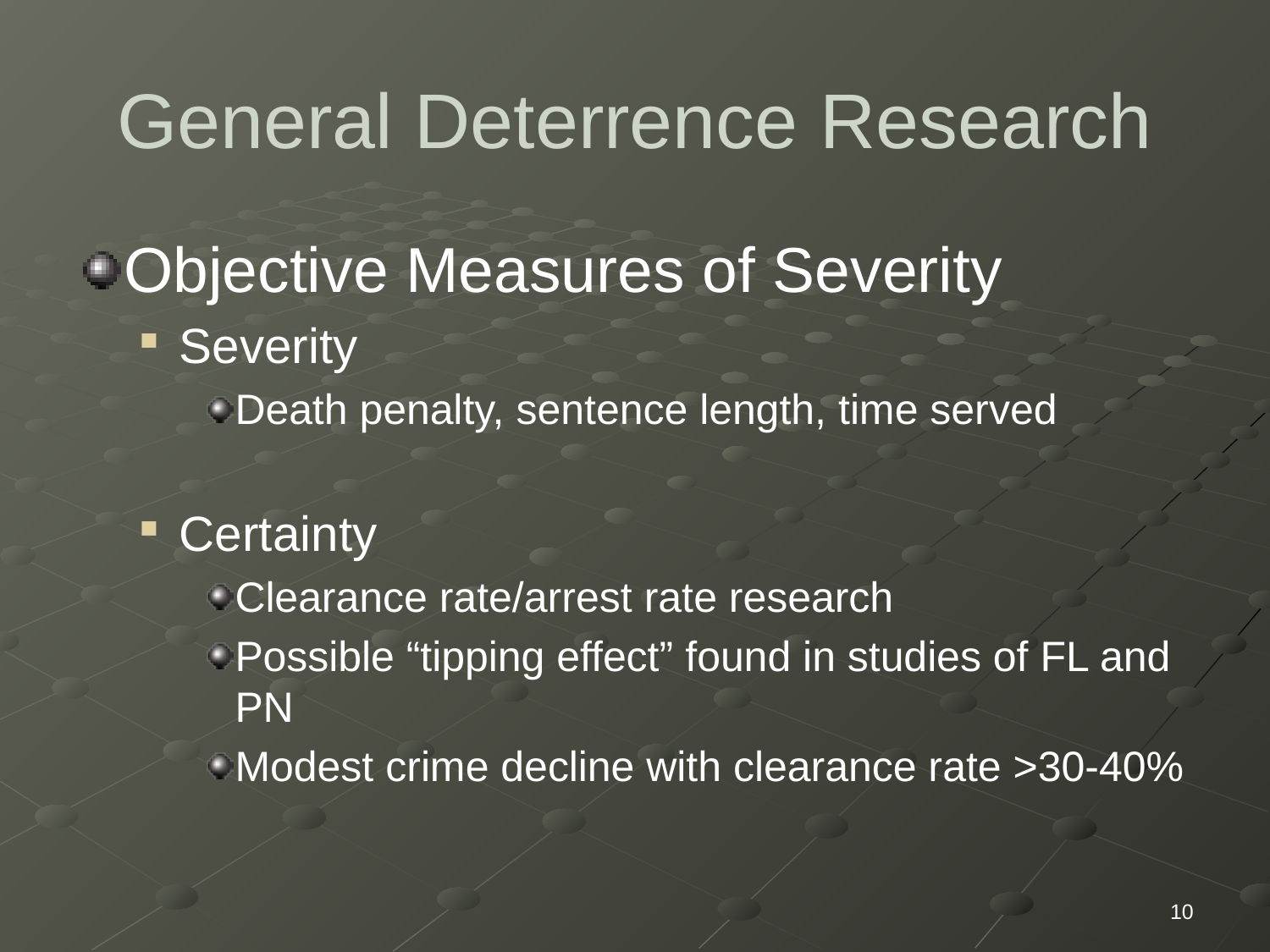

# General Deterrence Research
Objective Measures of Severity
Severity
Death penalty, sentence length, time served

Certainty
Clearance rate/arrest rate research
Possible “tipping effect” found in studies of FL and PN
Modest crime decline with clearance rate >30-40%

10